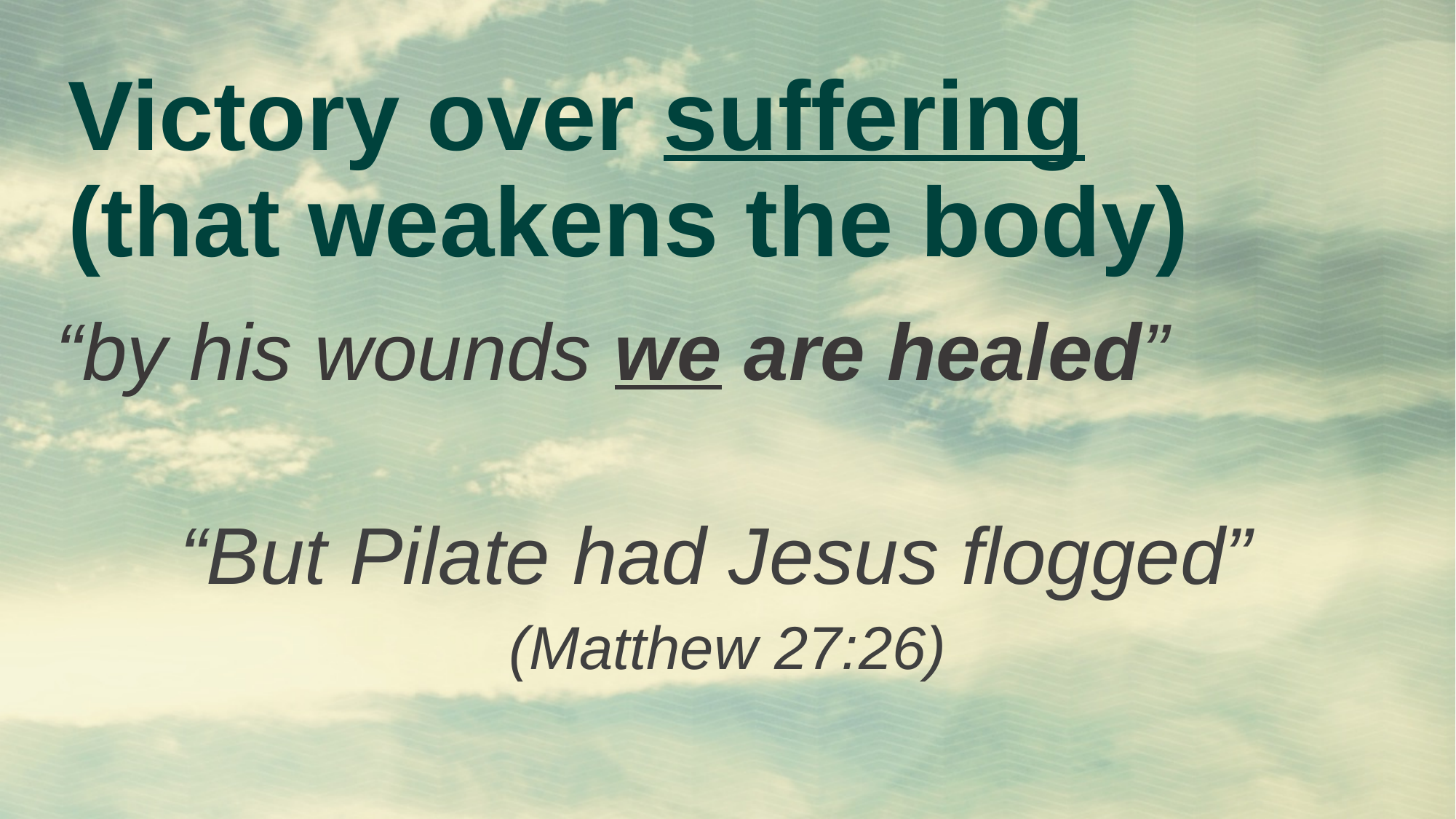

# Victory over suffering (that weakens the body)
  “by his wounds we are healed”

“But Pilate had Jesus flogged”
(Matthew 27:26)